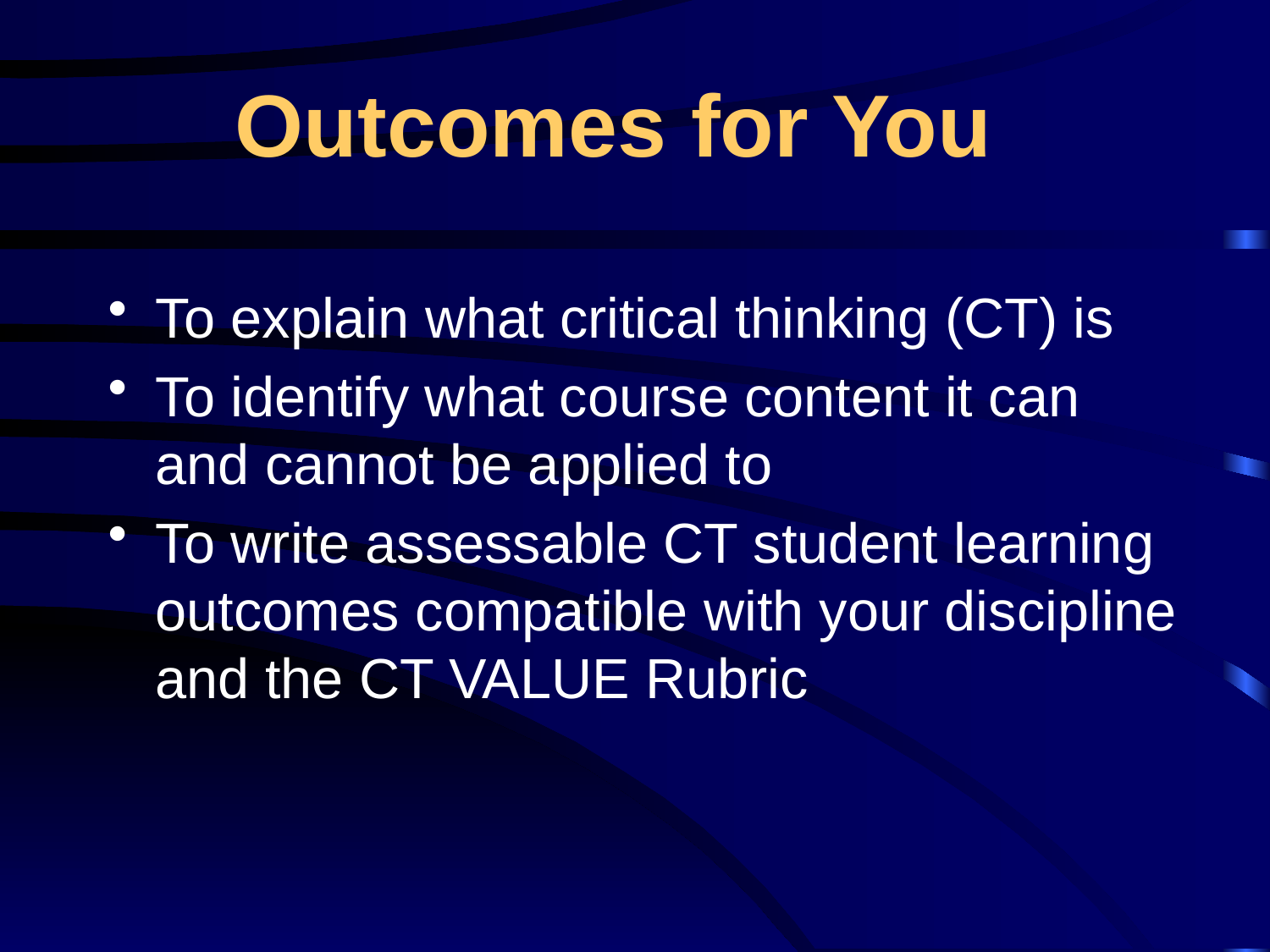

# Outcomes for You
To explain what critical thinking (CT) is
To identify what course content it can and cannot be applied to
To write assessable CT student learning outcomes compatible with your discipline and the CT VALUE Rubric